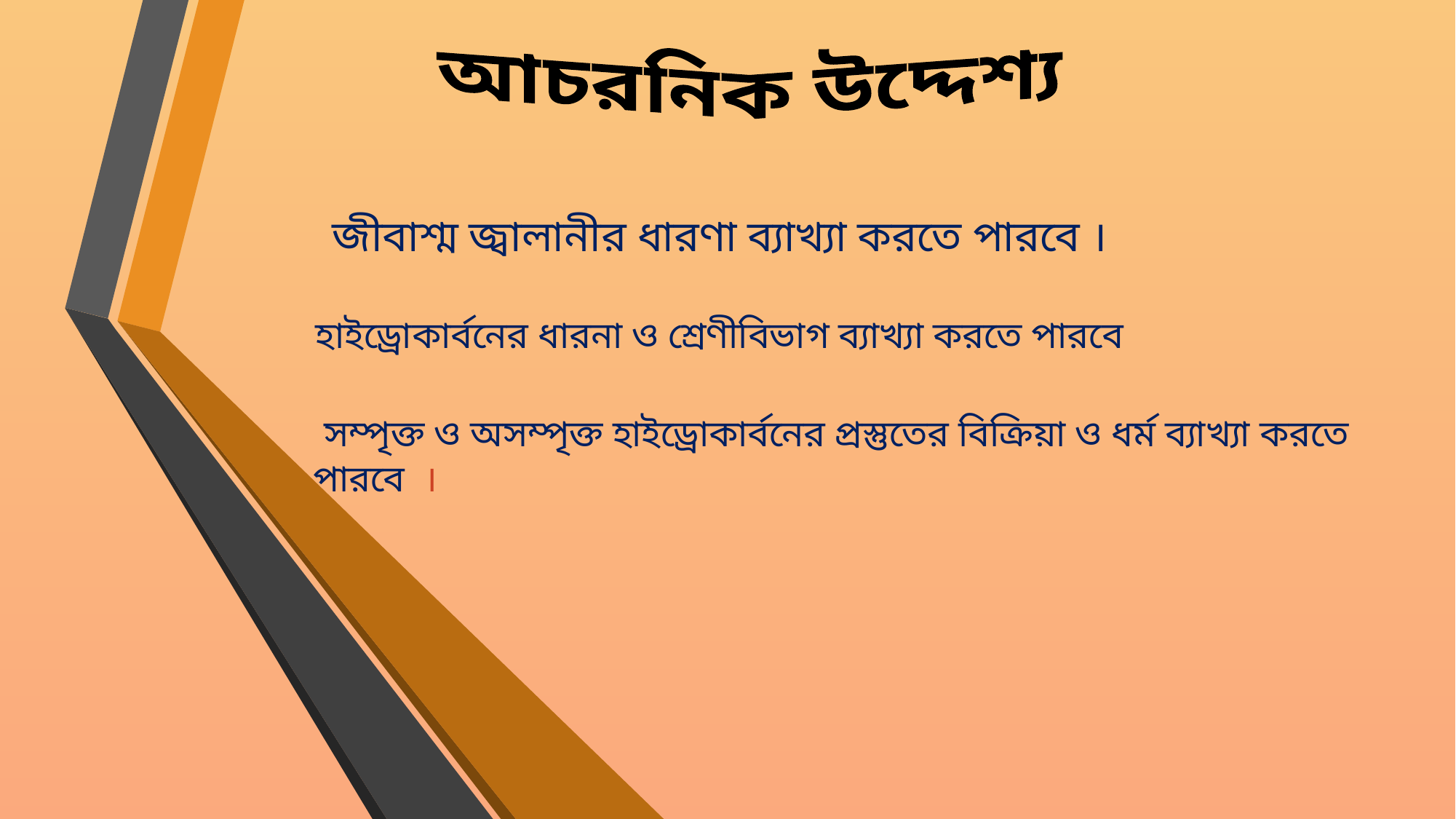

আচরনিক উদ্দেশ্য
জীবাশ্ম জ্বালানীর ধারণা ব্যাখ্যা করতে পারবে ।
 হাইড্রোকার্বনের ধারনা ও শ্রেণীবিভাগ ব্যাখ্যা করতে পারবে
 সম্পৃক্ত ও অসম্পৃক্ত হাইড্রোকার্বনের প্রস্তুতের বিক্রিয়া ও ধর্ম ব্যাখ্যা করতে পারবে  ।